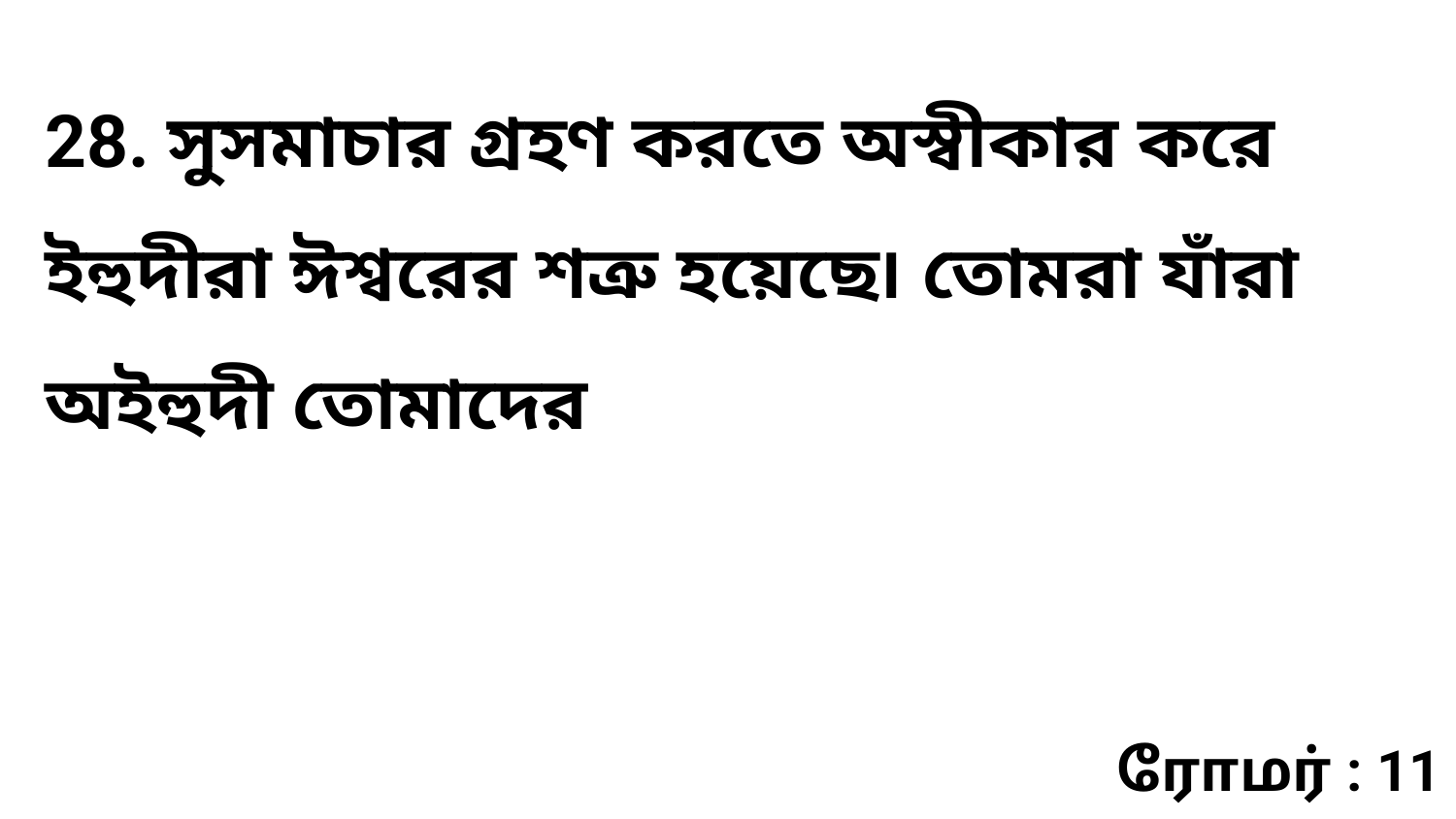

28. সুসমাচার গ্রহণ করতে অস্বীকার করে ইহুদীরা ঈশ্বরের শত্রু হয়েছে৷ তোমরা যাঁরা অইহুদী তোমাদের
ரோமர் : 11